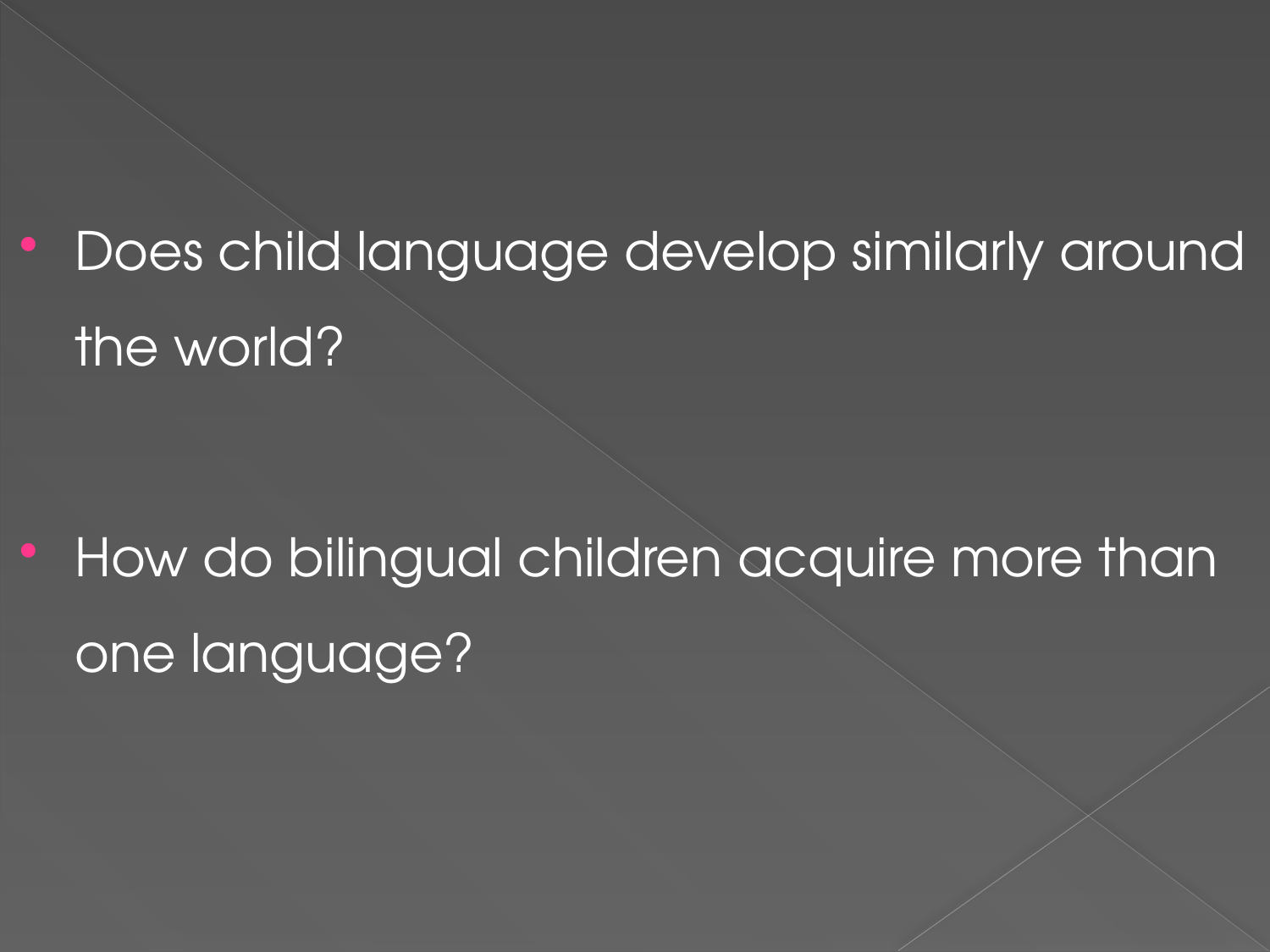

#

Does child language develop similarly around the world?

How do bilingual children acquire more than one language?